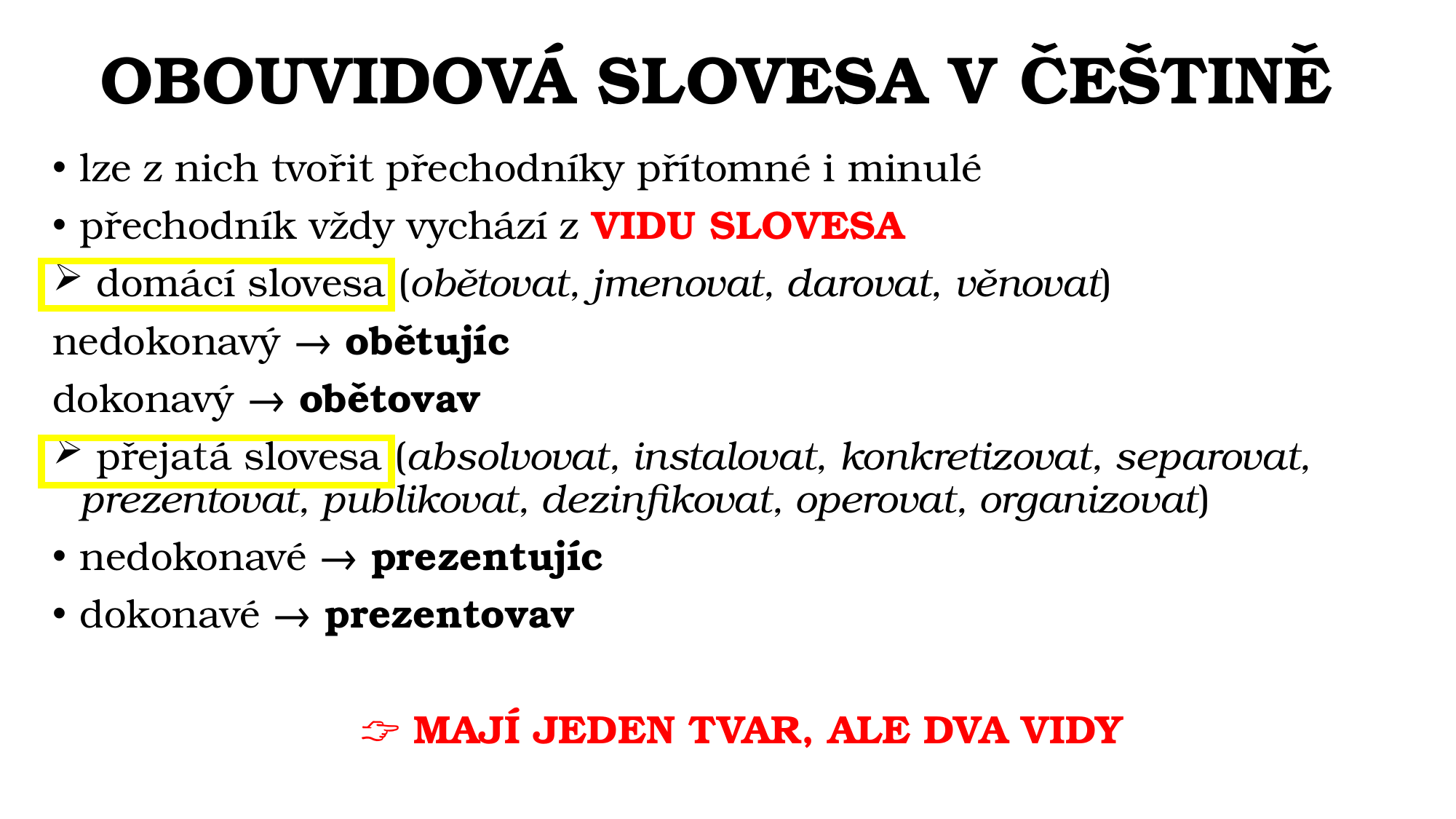

# OBOUVIDOVÁ SLOVESA V ČEŠTINĚ
lze z nich tvořit přechodníky přítomné i minulé
přechodník vždy vychází z VIDU SLOVESA
 domácí slovesa (obětovat, jmenovat, darovat, věnovat)
nedokonavý → obětujíc
dokonavý → obětovav
 přejatá slovesa (absolvovat, instalovat, konkretizovat, separovat, prezentovat, publikovat, dezinfikovat, operovat, organizovat)
nedokonavé → prezentujíc
dokonavé → prezentovav

👉 MAJÍ JEDEN TVAR, ALE DVA VIDY